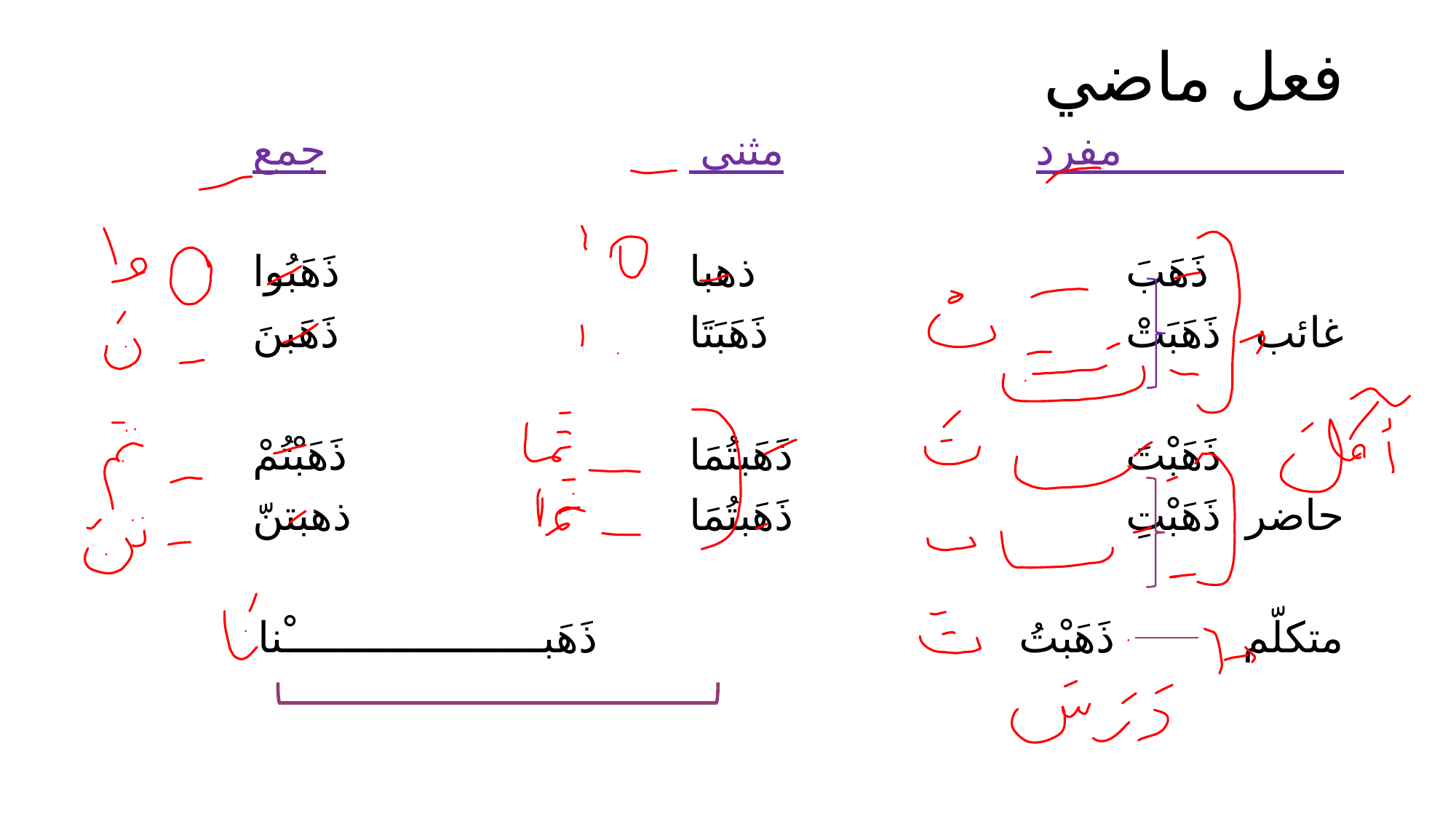

# فعل ماضي
                    مفرد				مثنى 				جمع

		  ذَهَبَ				ذهبا				ذَهَبُوا
غائب		 ذَهَبَتْ				ذَهَبَتَا				ذَهَبنَ

		 ذَهَبْتَ				ذَهَبتُمَا				ذَهَبْتُمْ
حاضر		 ذَهَبْتِ				ذَهَبتُمَا				ذهبتنّ

متكلّم  		 ذَهَبْتُ                                      ذَهَبـــــــــــــــــــــْنا